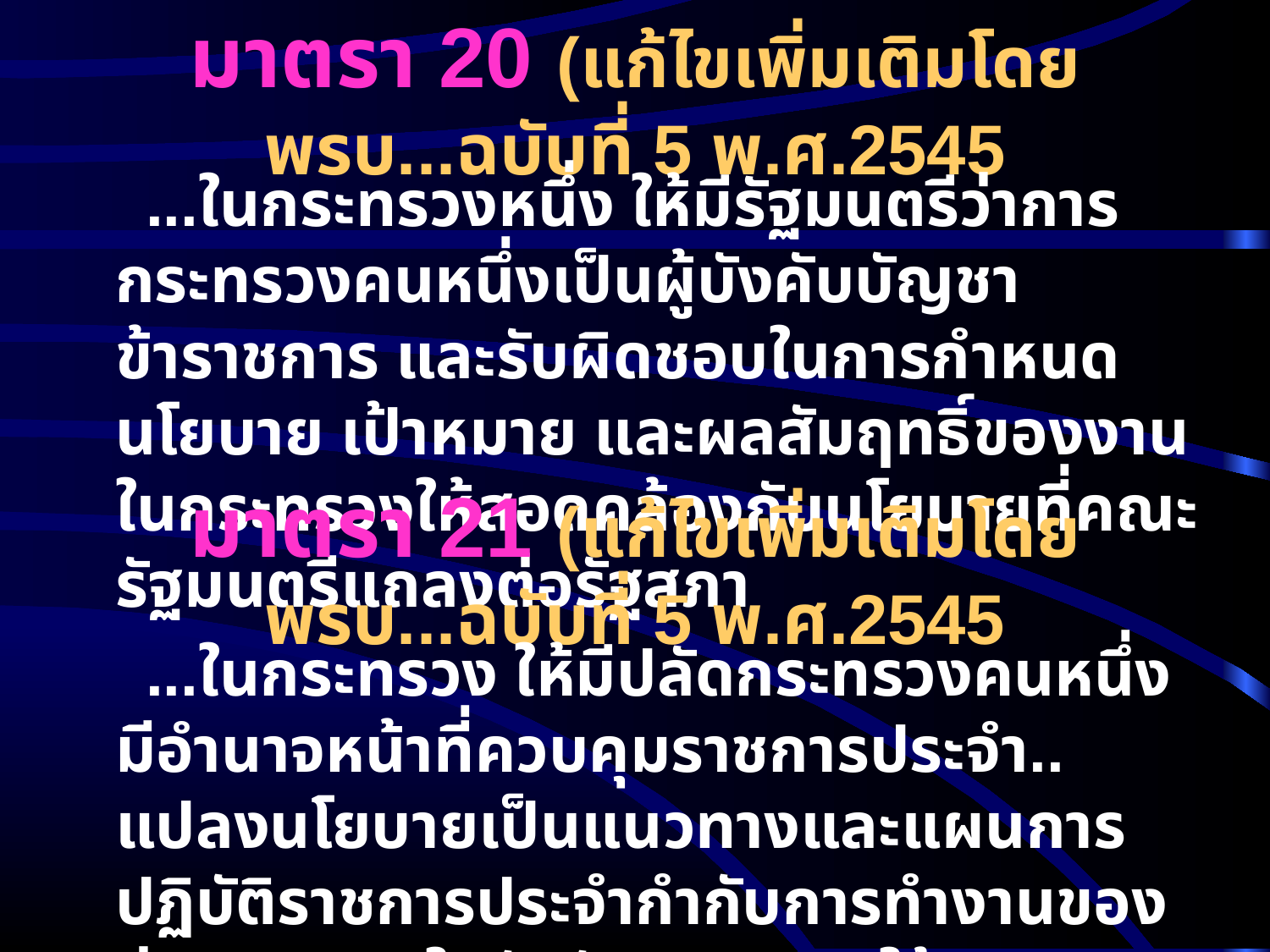

# มาตรา 20 (แก้ไขเพิ่มเติมโดย พรบ...ฉบับที่ 5 พ.ศ.2545
     ...ในกระทรวงหนึ่ง ให้มีรัฐมนตรีว่าการกระทรวงคนหนึ่งเป็นผู้บังคับบัญชาข้าราชการ และรับผิดชอบในการกำหนดนโยบาย เป้าหมาย และผลสัมฤทธิ์ของงานในกระทรวงให้สอดคล้องกับนโยบายที่คณะรัฐมนตรีแถลงต่อรัฐสภา
มาตรา 21 (แก้ไขเพิ่มเติมโดย พรบ...ฉบับที่ 5 พ.ศ.2545
     ...ในกระทรวง ให้มีปลัดกระทรวงคนหนึ่งมีอำนาจหน้าที่ควบคุมราชการประจำ.. แปลงนโยบายเป็นแนวทางและแผนการปฏิบัติราชการประจำกำกับการทำงานของส่วนราชการในสังกัดกระทรวงให้เกิดผลสัมฤทธิ์..